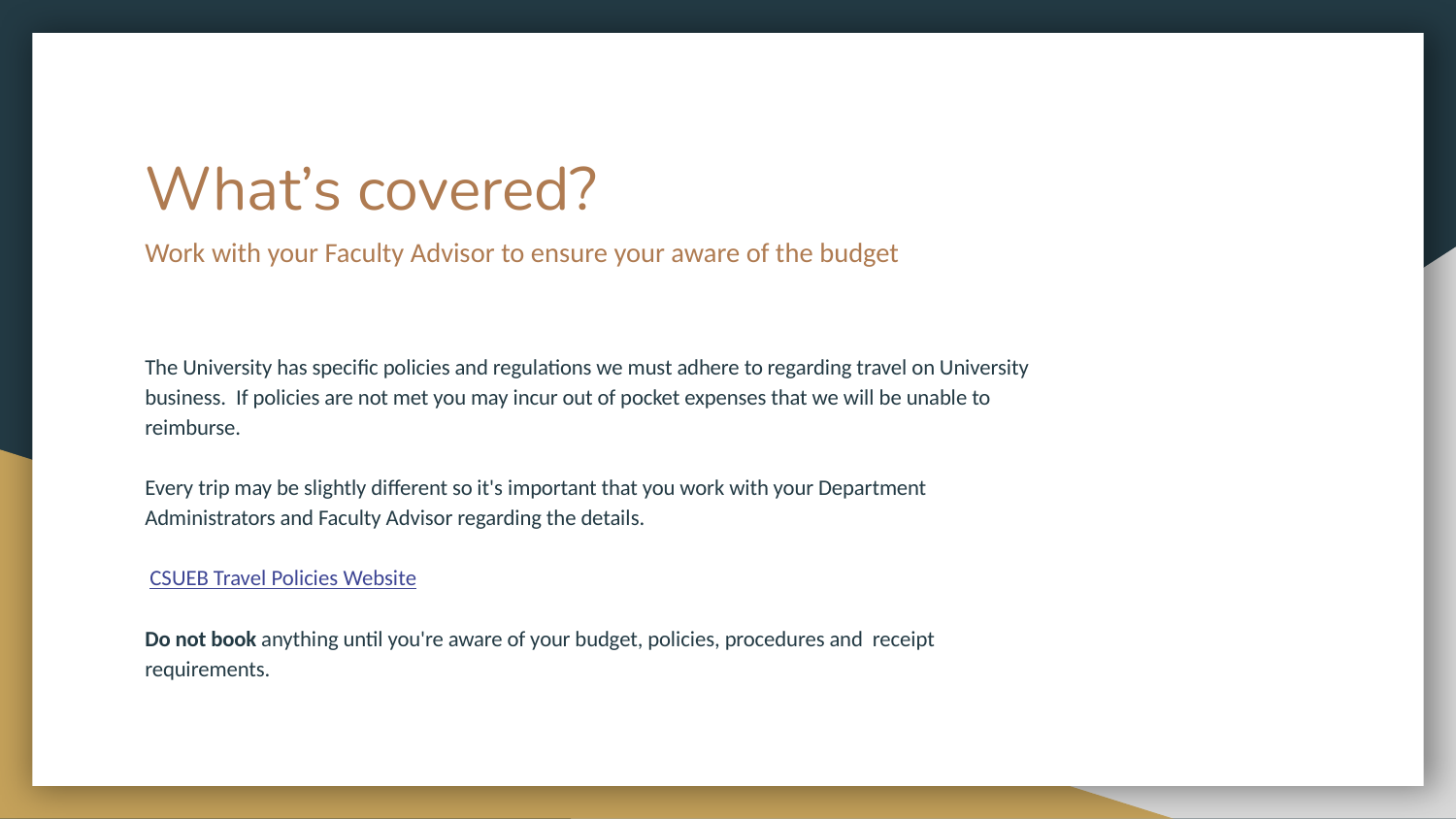

# What’s covered?
Work with your Faculty Advisor to ensure your aware of the budget
The University has specific policies and regulations we must adhere to regarding travel on University business.  If policies are not met you may incur out of pocket expenses that we will be unable to reimburse.
Every trip may be slightly different so it's important that you work with your Department Administrators and Faculty Advisor regarding the details.
 CSUEB Travel Policies Website
Do not book anything until you're aware of your budget, policies, procedures and  receipt requirements.